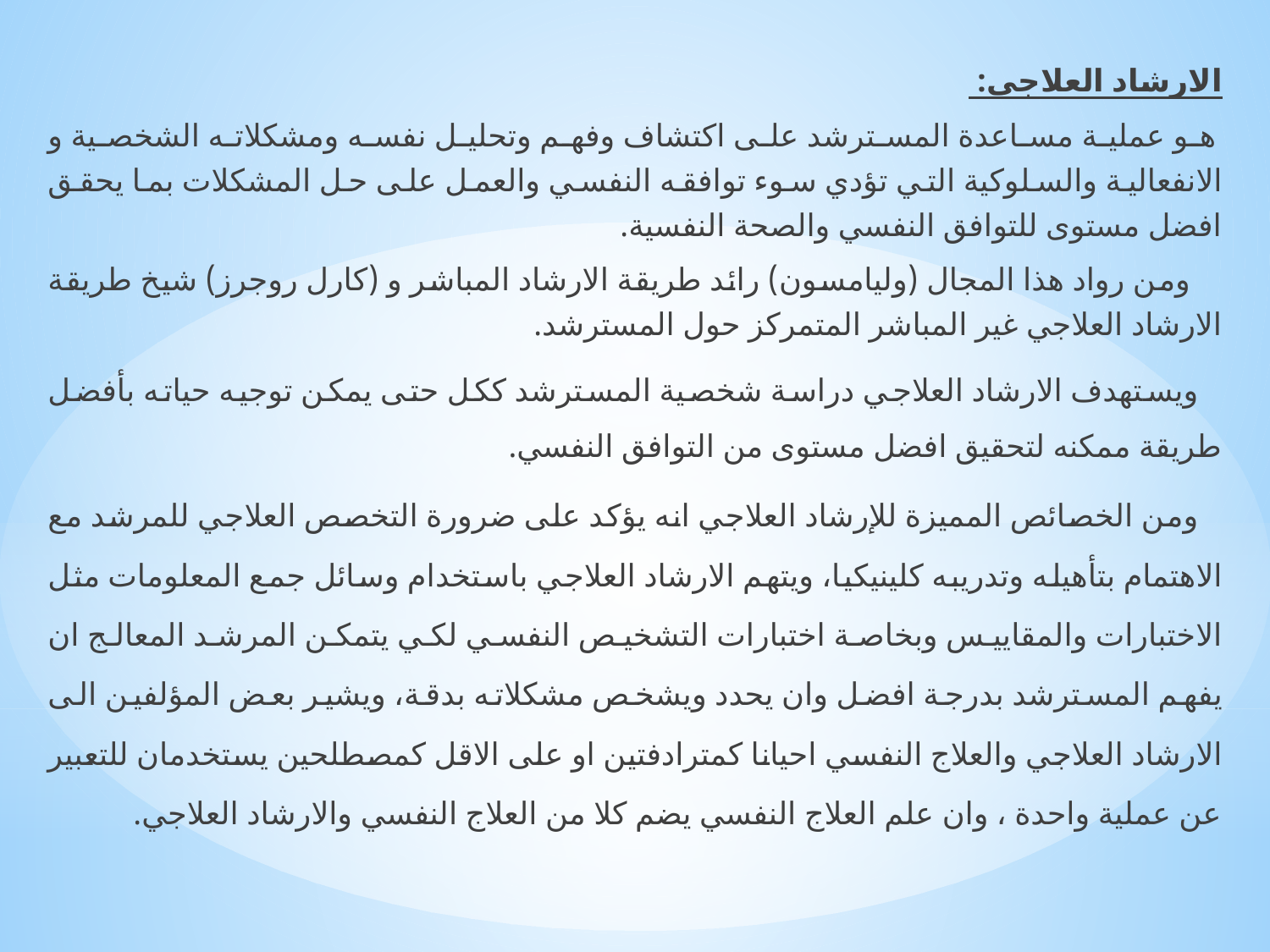

الارشاد العلاجي:
   هو عملية مساعدة المسترشد على اكتشاف وفهم وتحليل نفسه ومشكلاته الشخصية و الانفعالية والسلوكية التي تؤدي سوء توافقه النفسي والعمل على حل المشكلات بما يحقق افضل مستوى للتوافق النفسي والصحة النفسية.
    ومن رواد هذا المجال (وليامسون) رائد طريقة الارشاد المباشر و (كارل روجرز) شيخ طريقة الارشاد العلاجي غير المباشر المتمركز حول المسترشد.
   ويستهدف الارشاد العلاجي دراسة شخصية المسترشد ككل حتى يمكن توجيه حياته بأفضل طريقة ممكنه لتحقيق افضل مستوى من التوافق النفسي.
   ومن الخصائص المميزة للإرشاد العلاجي انه يؤكد على ضرورة التخصص العلاجي للمرشد مع الاهتمام بتأهيله وتدريبه كلينيكيا، ويتهم الارشاد العلاجي باستخدام وسائل جمع المعلومات مثل الاختبارات والمقاييس وبخاصة اختبارات التشخيص النفسي لكي يتمكن المرشد المعالج ان يفهم المسترشد بدرجة افضل وان يحدد ويشخص مشكلاته بدقة، ويشير بعض المؤلفين الى الارشاد العلاجي والعلاج النفسي احيانا كمترادفتين او على الاقل كمصطلحين يستخدمان للتعبير عن عملية واحدة ، وان علم العلاج النفسي يضم كلا من العلاج النفسي والارشاد العلاجي.